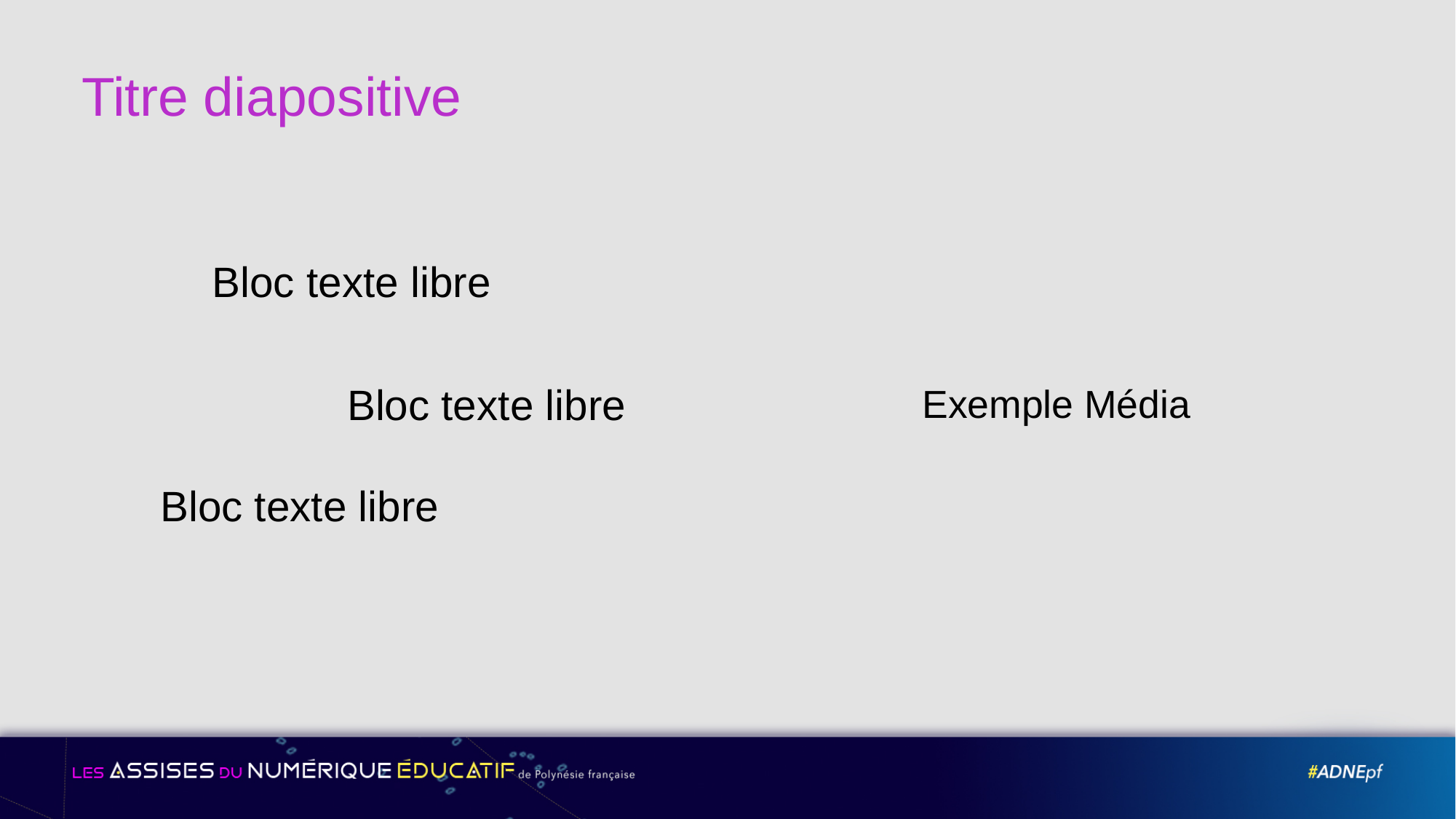

# Titre diapositive
Bloc texte libre

Bloc texte libre

Exemple Média

Bloc texte libre